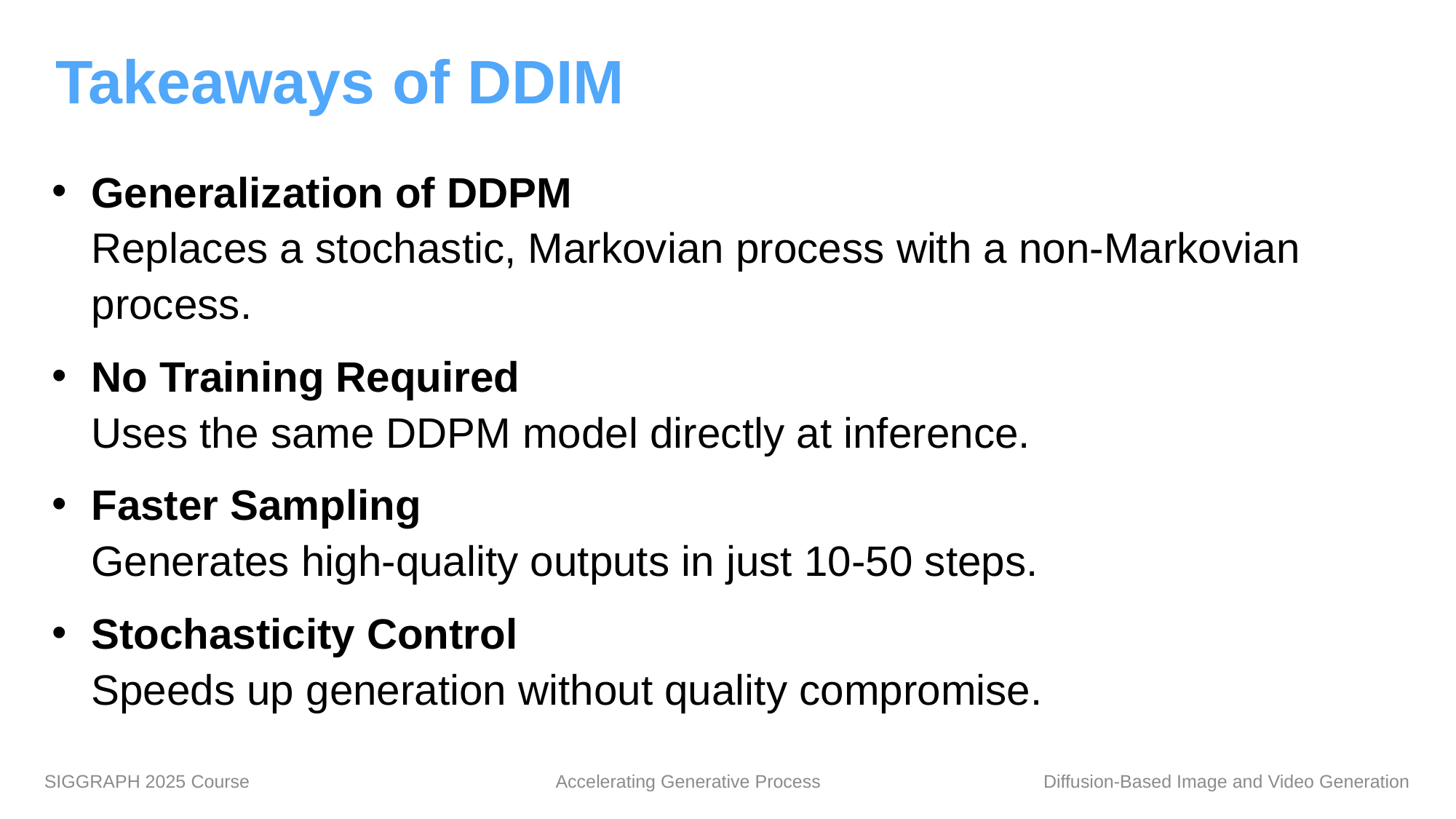

# Takeaways of DDIM
Generalization of DDPM
Replaces a stochastic, Markovian process with a non-Markovian process.
No Training Required
Uses the same DDPM model directly at inference.
Faster Sampling
Generates high-quality outputs in just 10-50 steps.
Stochasticity Control
Speeds up generation without quality compromise.
SIGGRAPH 2025 Course
Accelerating Generative Process
Diffusion-Based Image and Video Generation